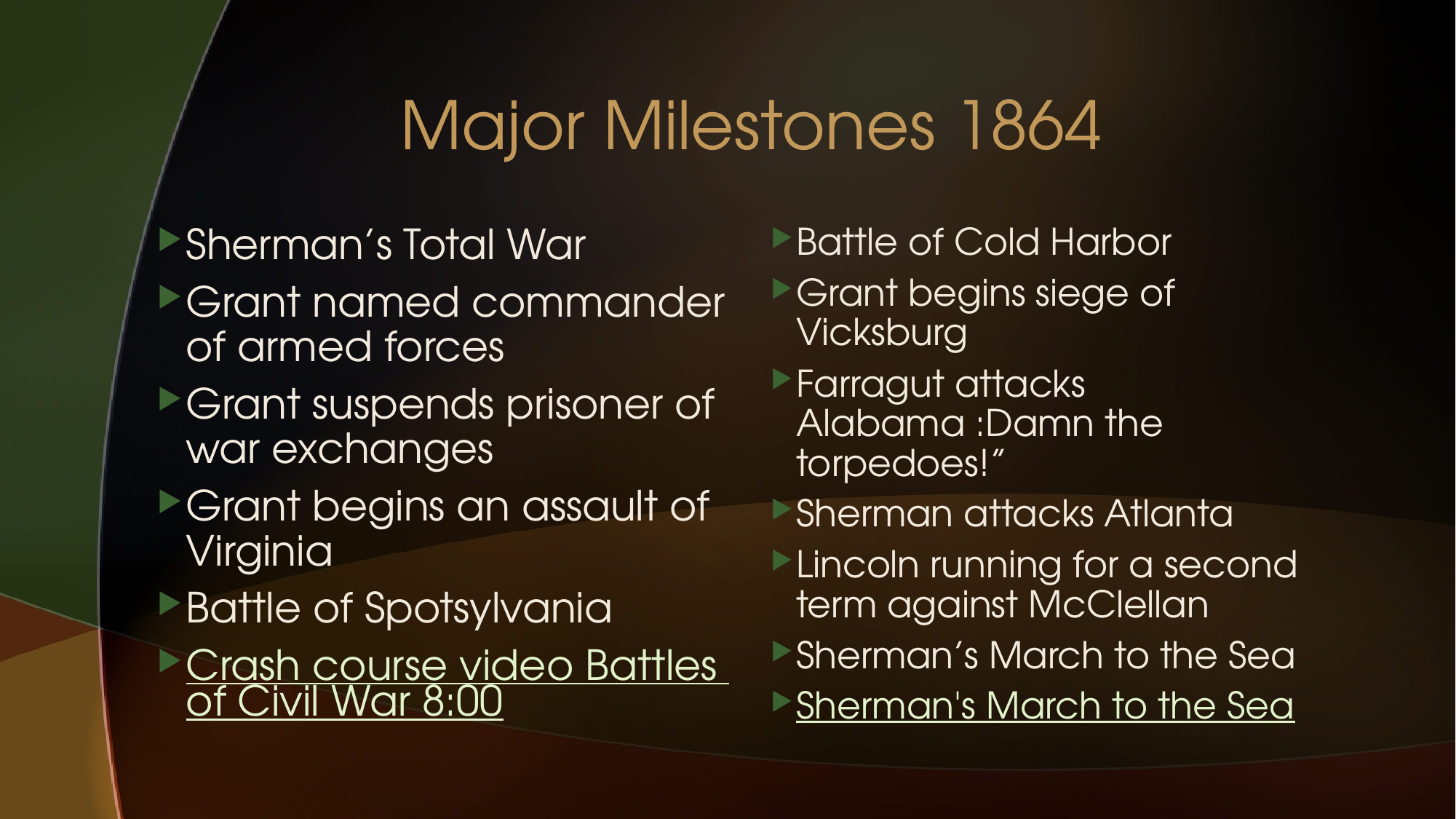

# Major Milestones 1864
Sherman’s Total War
Grant named commander of armed forces
Grant suspends prisoner of war exchanges
Grant begins an assault of Virginia
Battle of Spotsylvania
Crash course video Battles of Civil War 8:00
Battle of Cold Harbor
Grant begins siege of Vicksburg
Farragut attacks Alabama :Damn the torpedoes!”
Sherman attacks Atlanta
Lincoln running for a second term against McClellan
Sherman’s March to the Sea
Sherman's March to the Sea